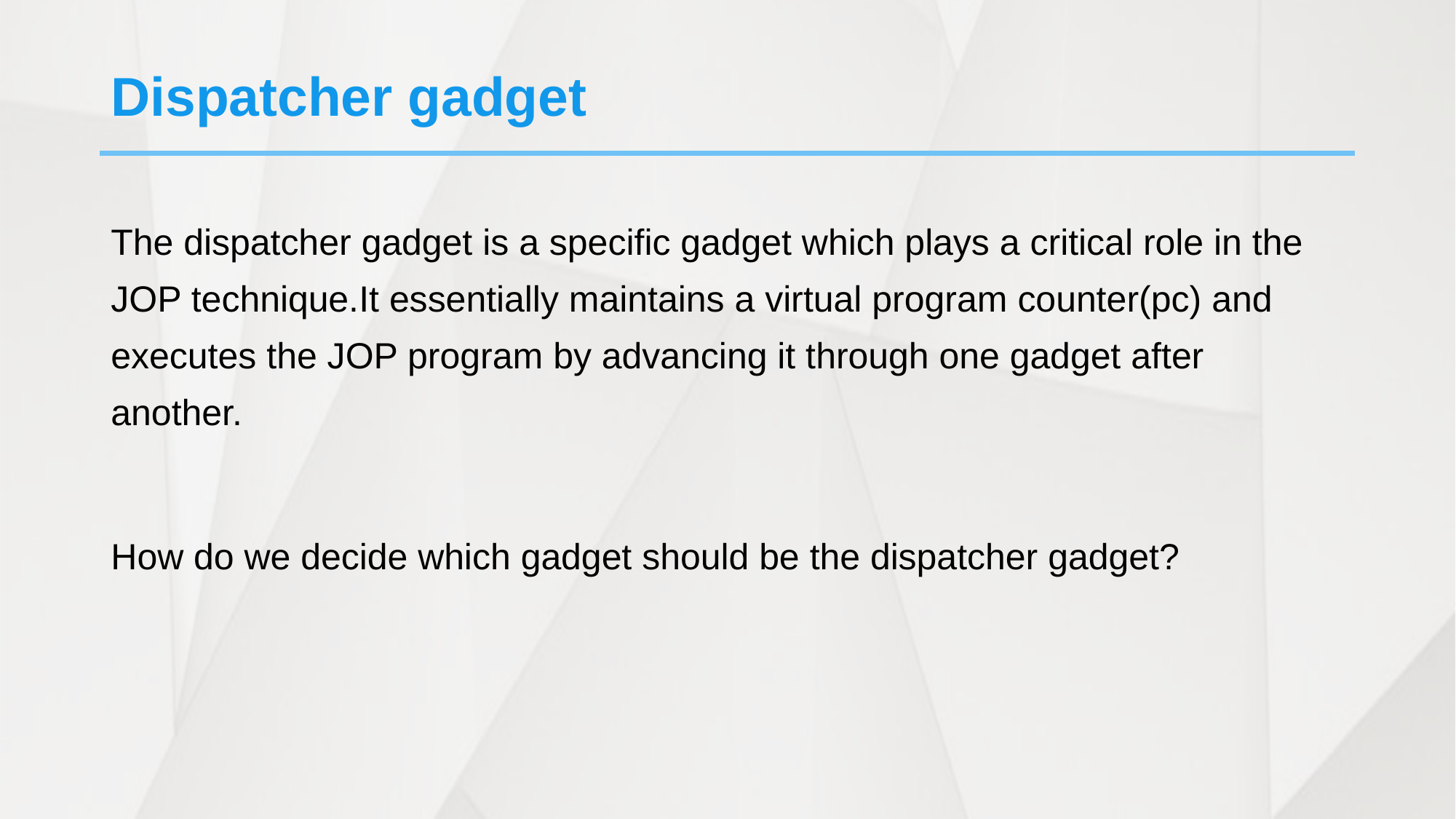

Dispatcher gadget
The dispatcher gadget is a specific gadget which plays a critical role in the JOP technique.It essentially maintains a virtual program counter(pc) and executes the JOP program by advancing it through one gadget after another.

How do we decide which gadget should be the dispatcher gadget?